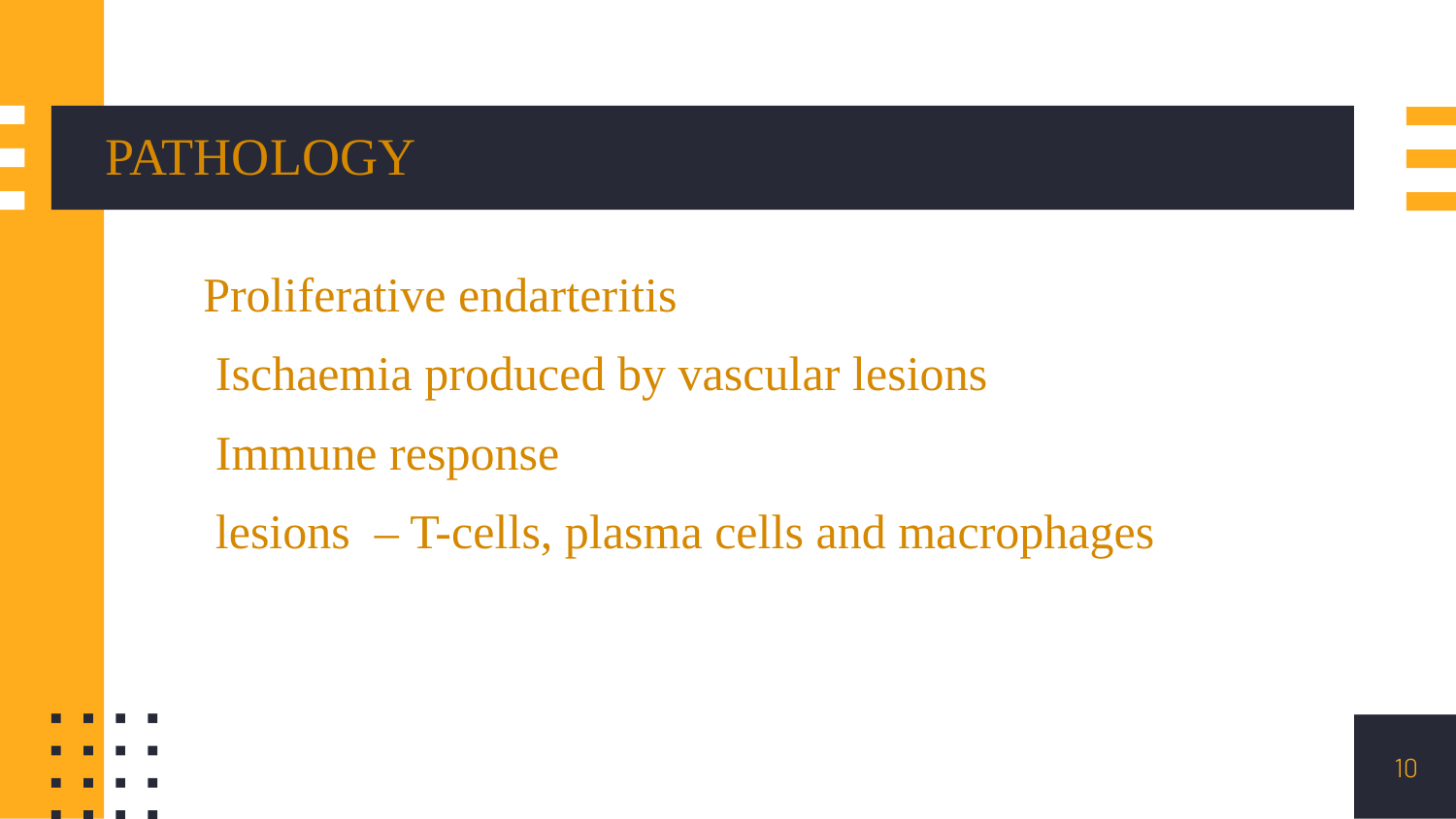

# PATHOLOGY
Proliferative endarteritis
 Ischaemia produced by vascular lesions
 Immune response
 lesions  – T-cells, plasma cells and macrophages

10